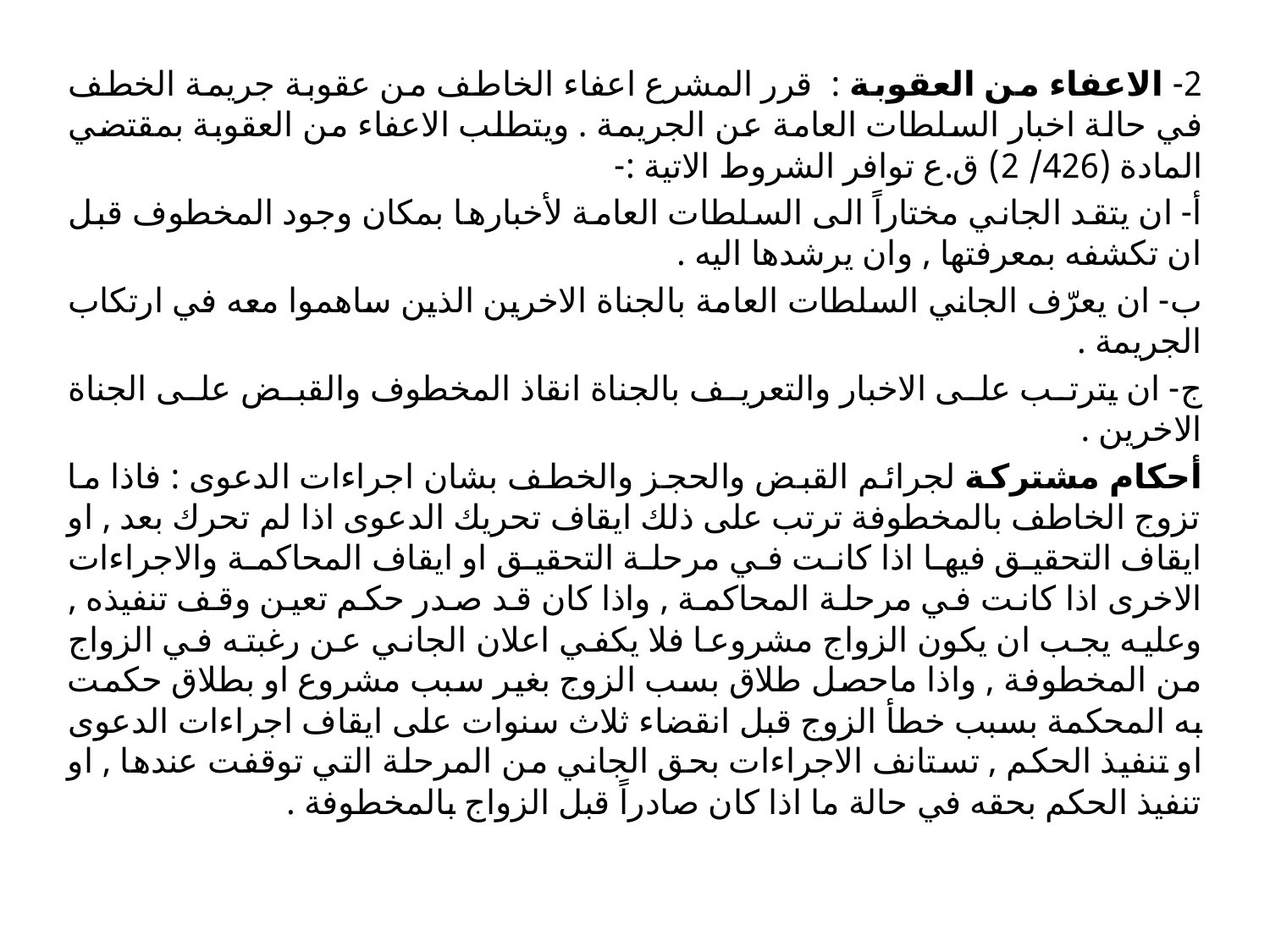

2- الاعفاء من العقوبة :  قرر المشرع اعفاء الخاطف من عقوبة جريمة الخطف في حالة اخبار السلطات العامة عن الجريمة . ويتطلب الاعفاء من العقوبة بمقتضي المادة (426/ 2) ق.ع توافر الشروط الاتية :-
أ- ان يتقد الجاني مختاراً الى السلطات العامة لأخبارها بمكان وجود المخطوف قبل ان تكشفه بمعرفتها , وان يرشدها اليه .
ب- ان يعرّف الجاني السلطات العامة بالجناة الاخرين الذين ساهموا معه في ارتكاب الجريمة .
ج- ان يترتب على الاخبار والتعريف بالجناة انقاذ المخطوف والقبض على الجناة الاخرين .
أحكام مشتركة لجرائم القبض والحجز والخطف بشان اجراءات الدعوى : فاذا ما تزوج الخاطف بالمخطوفة ترتب على ذلك ايقاف تحريك الدعوى اذا لم تحرك بعد , او ايقاف التحقيق فيها اذا كانت في مرحلة التحقيق او ايقاف المحاكمة والاجراءات الاخرى اذا كانت في مرحلة المحاكمة , واذا كان قد صدر حكم تعين وقف تنفيذه , وعليه يجب ان يكون الزواج مشروعا فلا يكفي اعلان الجاني عن رغبته في الزواج من المخطوفة , واذا ماحصل طلاق بسب الزوج بغير سبب مشروع او بطلاق حكمت به المحكمة بسبب خطأ الزوج قبل انقضاء ثلاث سنوات على ايقاف اجراءات الدعوى او تنفيذ الحكم , تستانف الاجراءات بحق الجاني من المرحلة التي توقفت عندها , او تنفيذ الحكم بحقه في حالة ما اذا كان صادراً قبل الزواج بالمخطوفة .